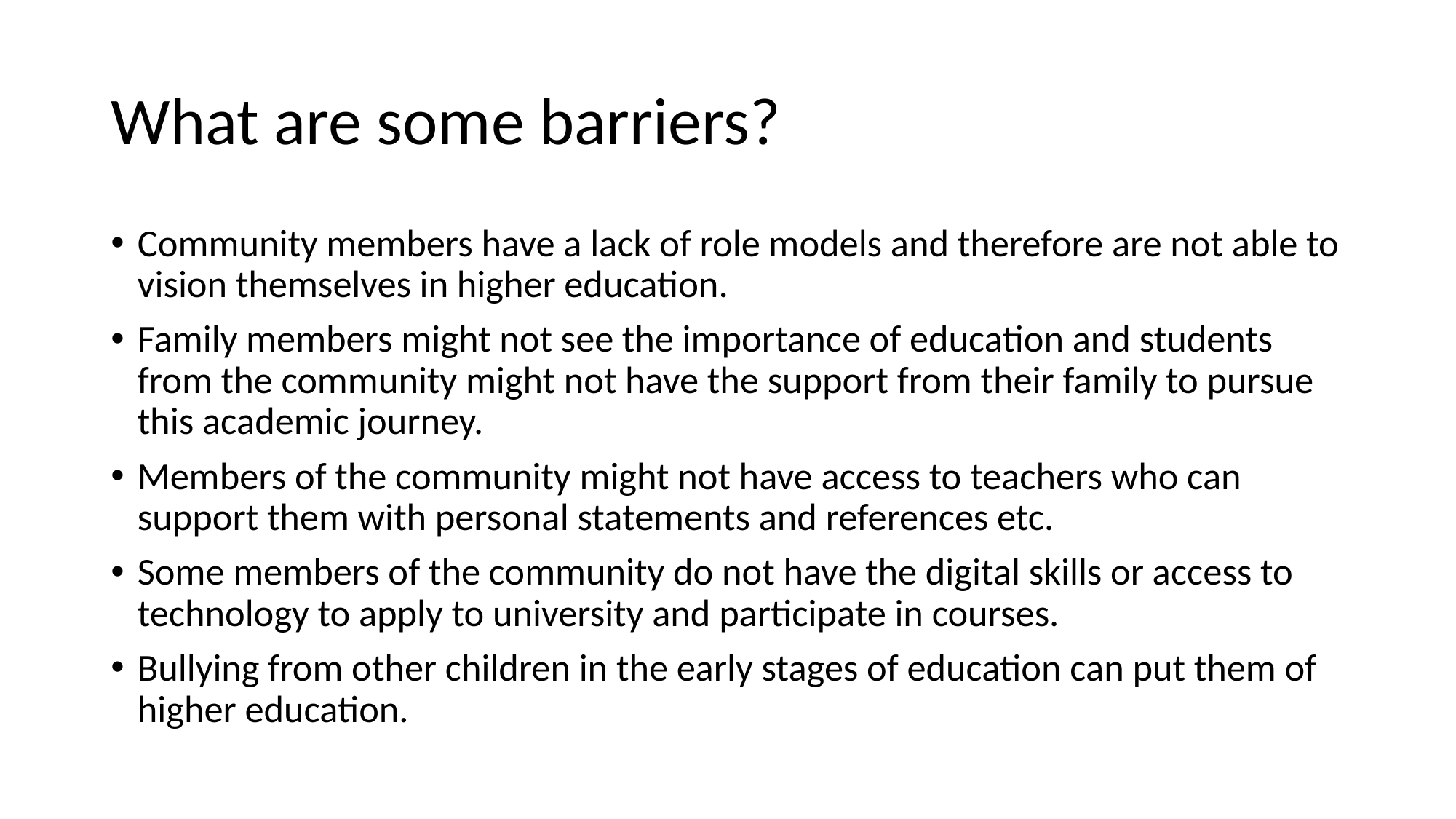

# What are some barriers?
Community members have a lack of role models and therefore are not able to vision themselves in higher education.
Family members might not see the importance of education and students from the community might not have the support from their family to pursue this academic journey.
Members of the community might not have access to teachers who can support them with personal statements and references etc.
Some members of the community do not have the digital skills or access to technology to apply to university and participate in courses.
Bullying from other children in the early stages of education can put them of higher education.